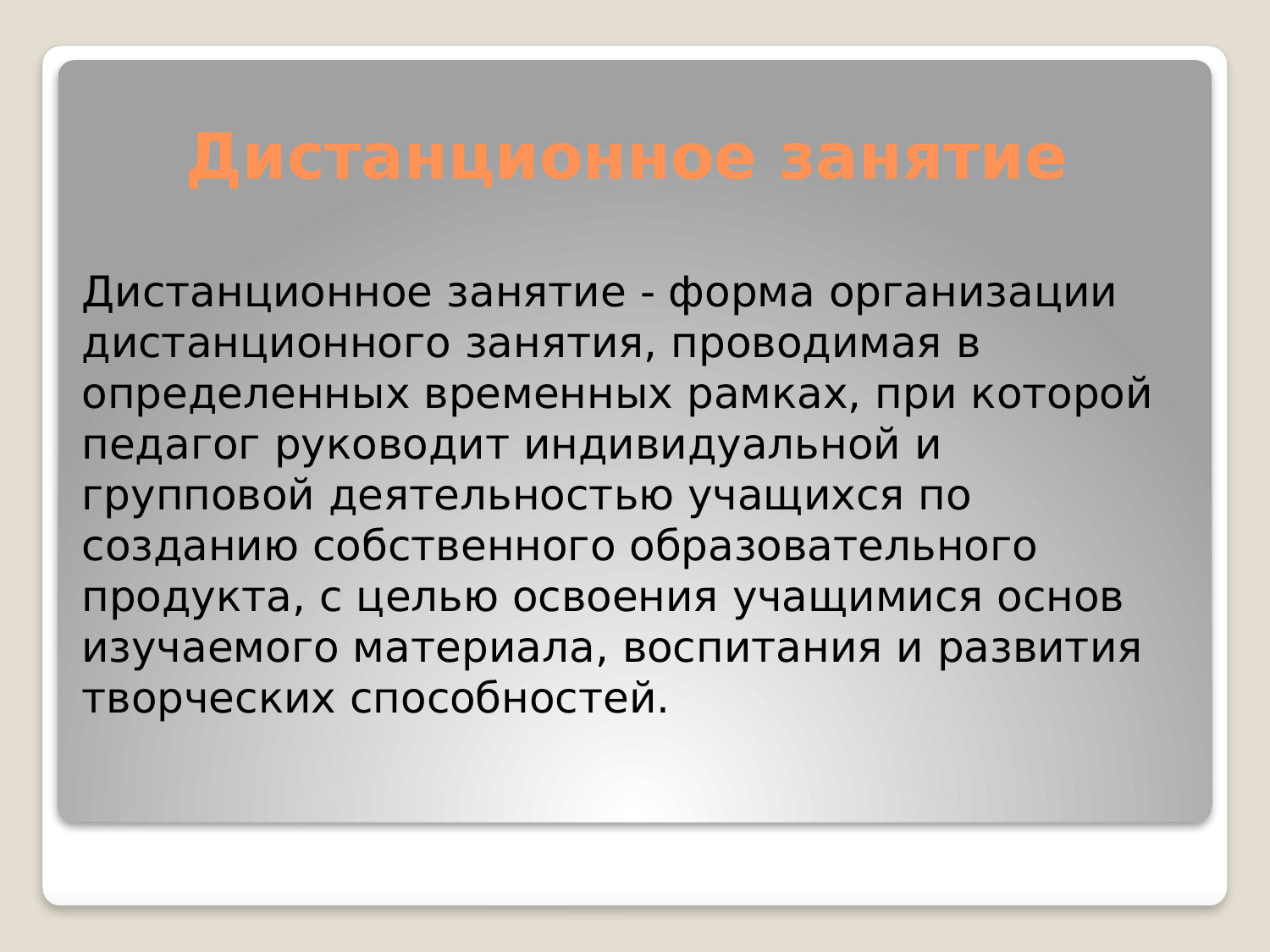

# Дистанционное занятие
Дистанционное занятие - форма организации дистанционного занятия, проводимая в определенных временных рамках, при которой педагог руководит индивидуальной и групповой деятельностью учащихся по созданию собственного образовательного продукта, с целью освоения учащимися основ изучаемого материала, воспитания и развития творческих способностей.